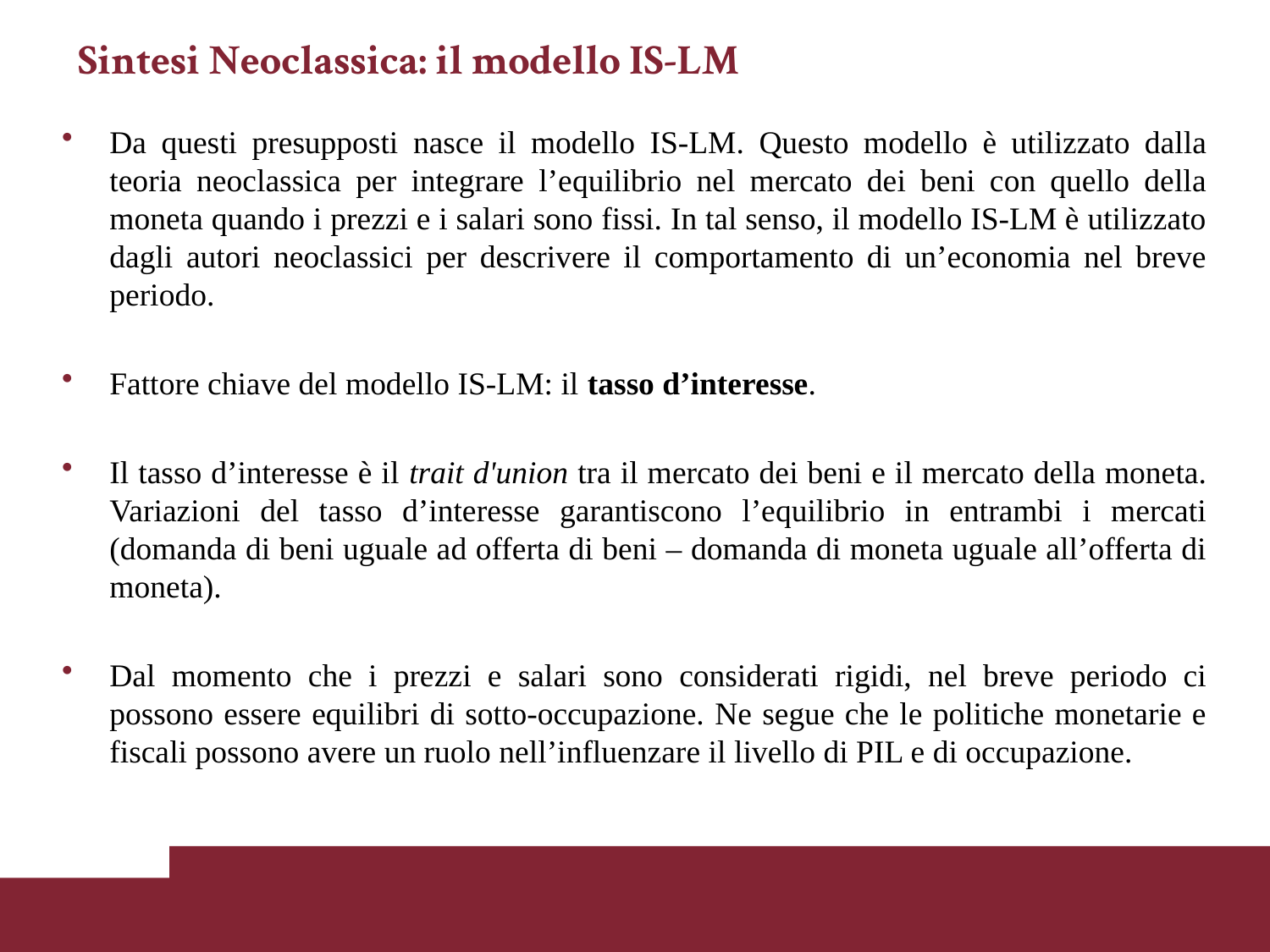

# Sintesi Neoclassica: il modello IS-LM
Da questi presupposti nasce il modello IS-LM. Questo modello è utilizzato dalla teoria neoclassica per integrare l’equilibrio nel mercato dei beni con quello della moneta quando i prezzi e i salari sono fissi. In tal senso, il modello IS-LM è utilizzato dagli autori neoclassici per descrivere il comportamento di un’economia nel breve periodo.

Fattore chiave del modello IS-LM: il tasso d’interesse.

Il tasso d’interesse è il trait d'union tra il mercato dei beni e il mercato della moneta. Variazioni del tasso d’interesse garantiscono l’equilibrio in entrambi i mercati (domanda di beni uguale ad offerta di beni – domanda di moneta uguale all’offerta di moneta).

Dal momento che i prezzi e salari sono considerati rigidi, nel breve periodo ci possono essere equilibri di sotto-occupazione. Ne segue che le politiche monetarie e fiscali possono avere un ruolo nell’influenzare il livello di PIL e di occupazione.